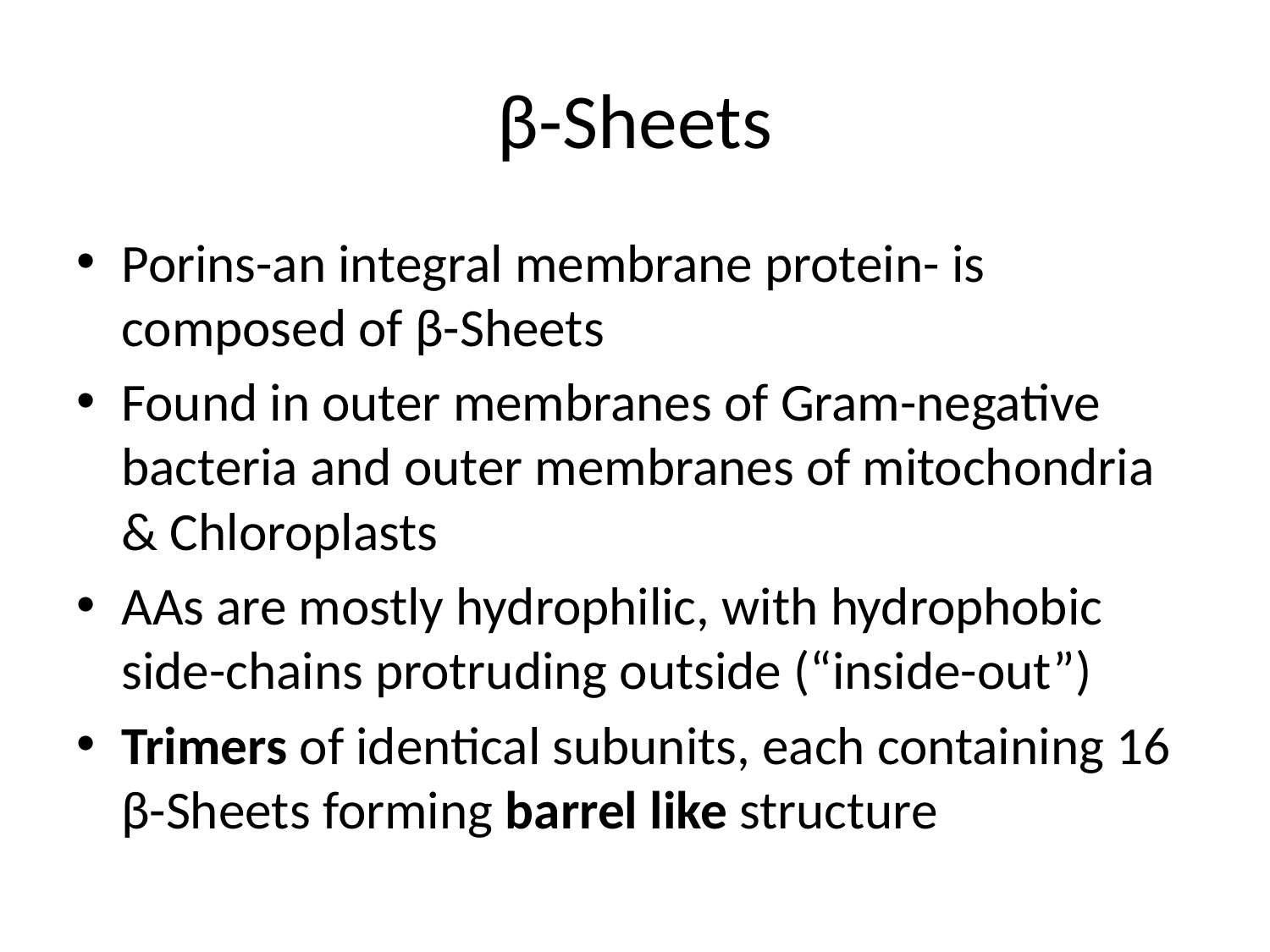

# β-Sheets
Porins-an integral membrane protein- is composed of β-Sheets
Found in outer membranes of Gram-negative bacteria and outer membranes of mitochondria & Chloroplasts
AAs are mostly hydrophilic, with hydrophobic side-chains protruding outside (“inside-out”)
Trimers of identical subunits, each containing 16 β-Sheets forming barrel like structure